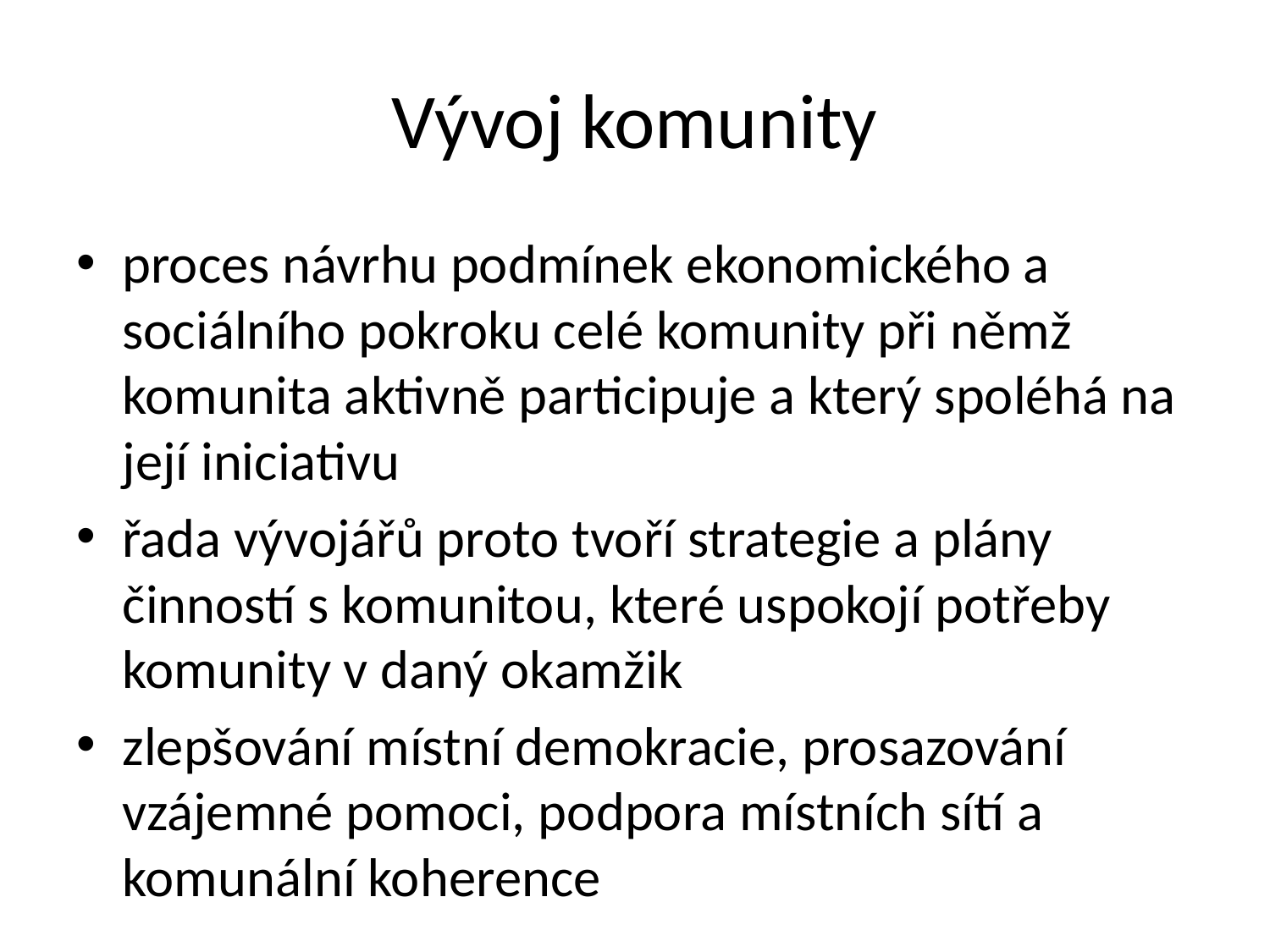

# Vývoj komunity
proces návrhu podmínek ekonomického a sociálního pokroku celé komunity při němž komunita aktivně participuje a který spoléhá na její iniciativu
řada vývojářů proto tvoří strategie a plány činností s komunitou, které uspokojí potřeby komunity v daný okamžik
zlepšování místní demokracie, prosazování vzájemné pomoci, podpora místních sítí a komunální koherence